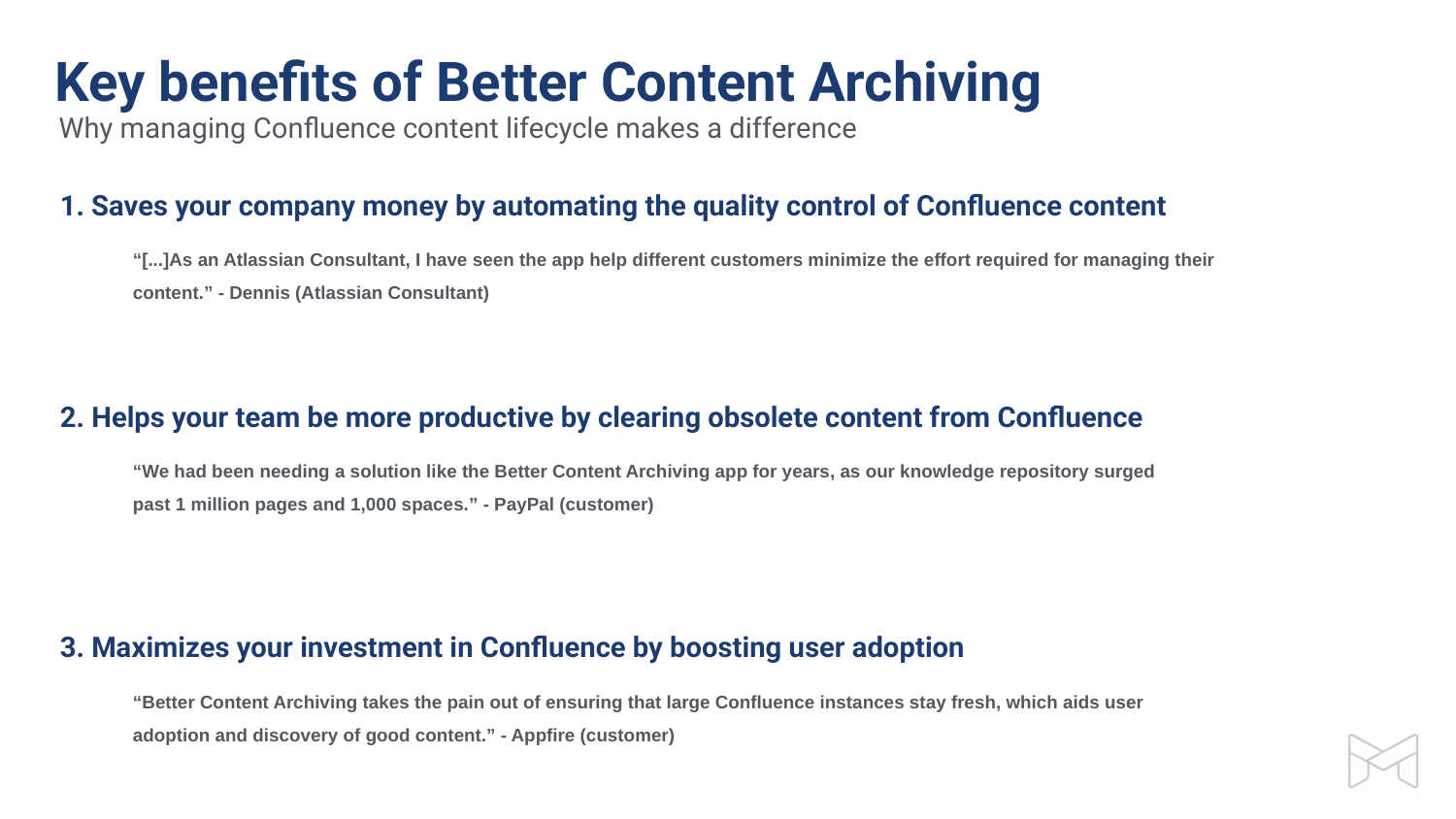

Key benefits of Better Content Archiving
Why managing Confluence content lifecycle makes a difference
1. Saves your company money by automating the quality control of Confluence content
“[...]As an Atlassian Consultant, I have seen the app help different customers minimize the effort required for managing their content.” - Dennis (Atlassian Consultant)
2. Helps your team be more productive by clearing obsolete content from Confluence
“We had been needing a solution like the Better Content Archiving app for years, as our knowledge repository surged past 1 million pages and 1,000 spaces.” - PayPal (customer)
3. Maximizes your investment in Confluence by boosting user adoption
“Better Content Archiving takes the pain out of ensuring that large Confluence instances stay fresh, which aids user adoption and discovery of good content.” - Appfire (customer)